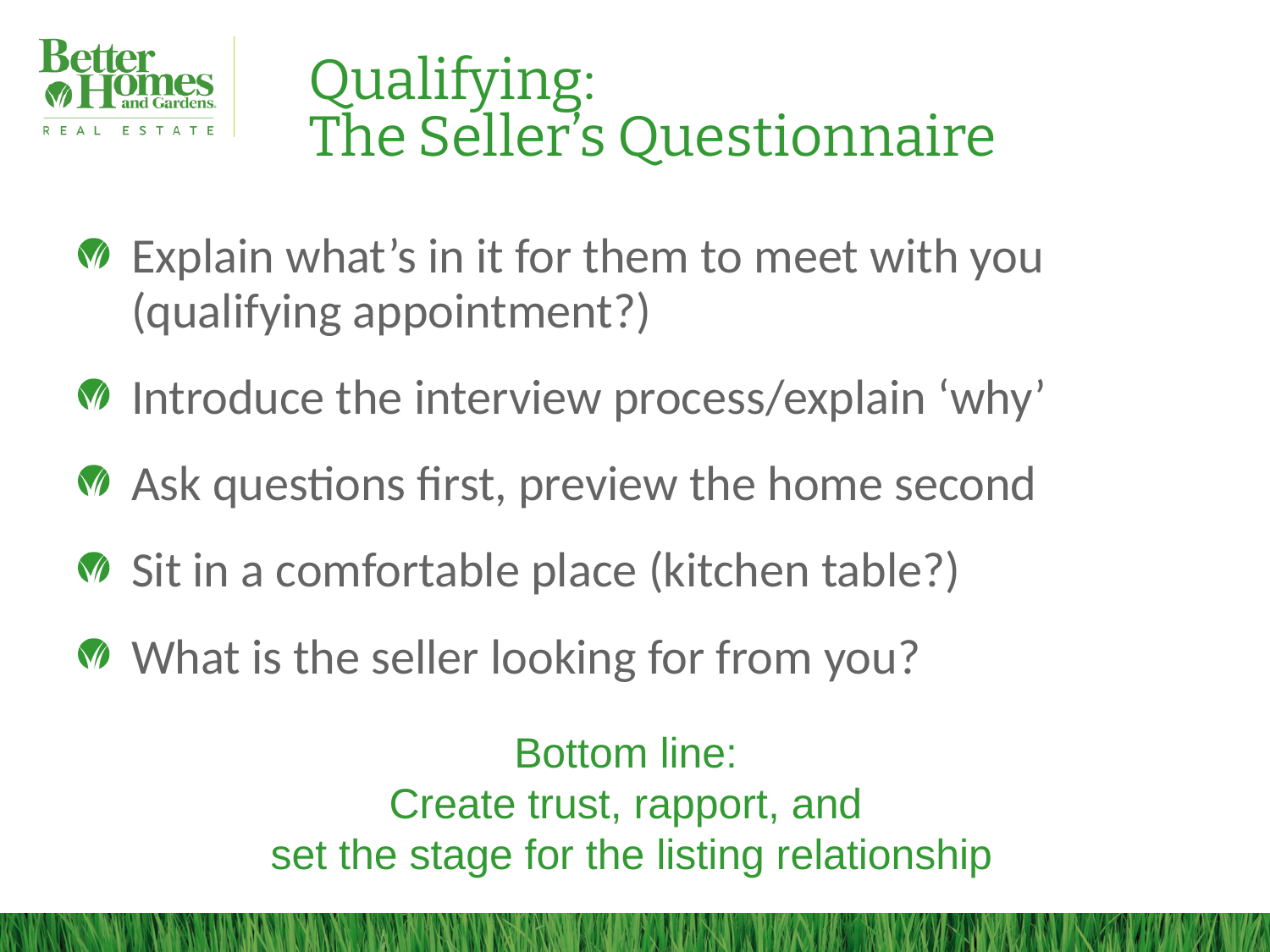

# Qualifying: The Seller’s Questionnaire
Explain what’s in it for them to meet with you (qualifying appointment?)
Introduce the interview process/explain ‘why’
Ask questions first, preview the home second
Sit in a comfortable place (kitchen table?)
What is the seller looking for from you?

Bottom line:
Create trust, rapport, and
set the stage for the listing relationship